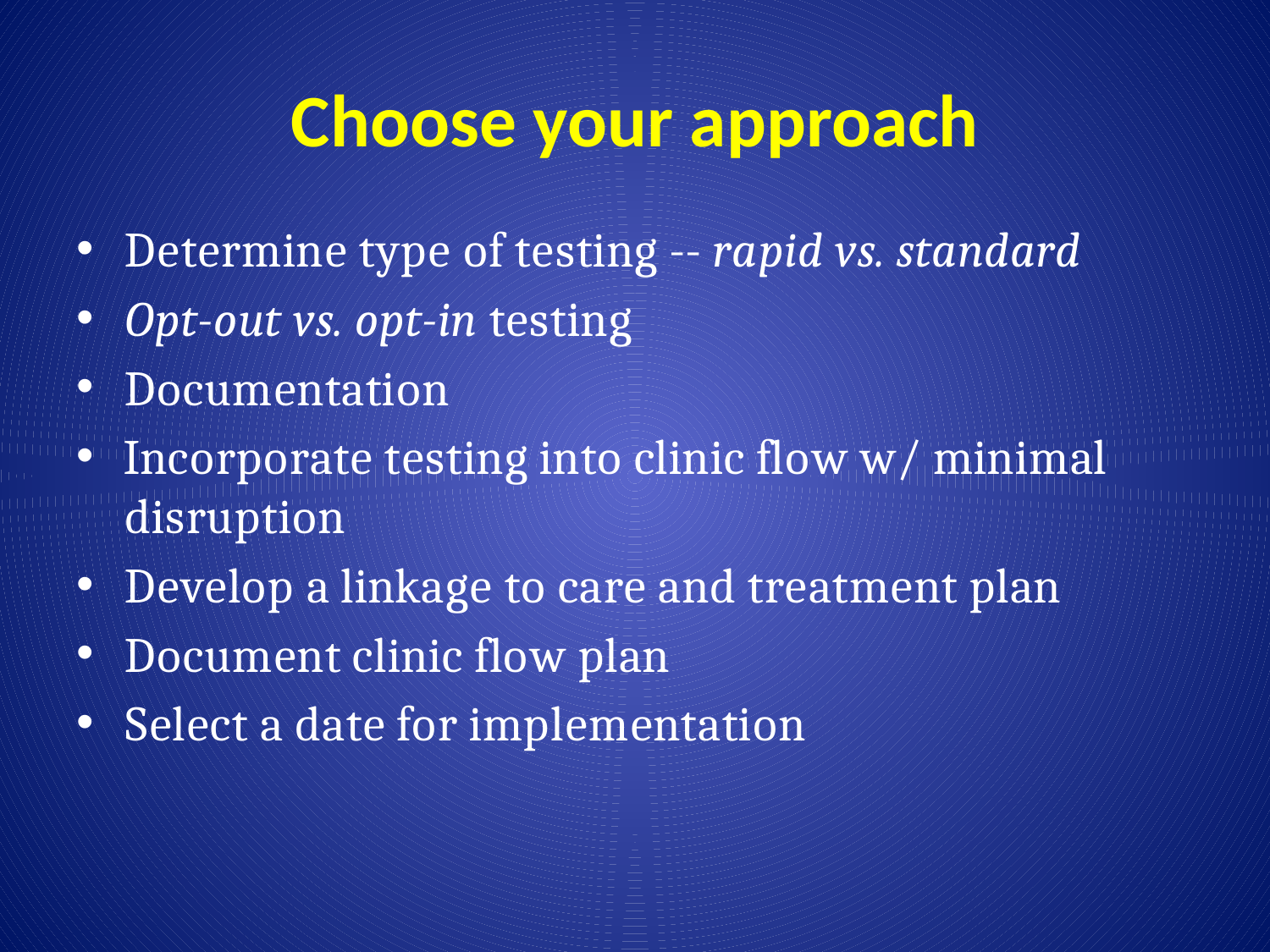

# Choose your approach
Determine type of testing -- rapid vs. standard
Opt-out vs. opt-in testing
Documentation
Incorporate testing into clinic flow w/ minimal disruption
Develop a linkage to care and treatment plan
Document clinic flow plan
Select a date for implementation